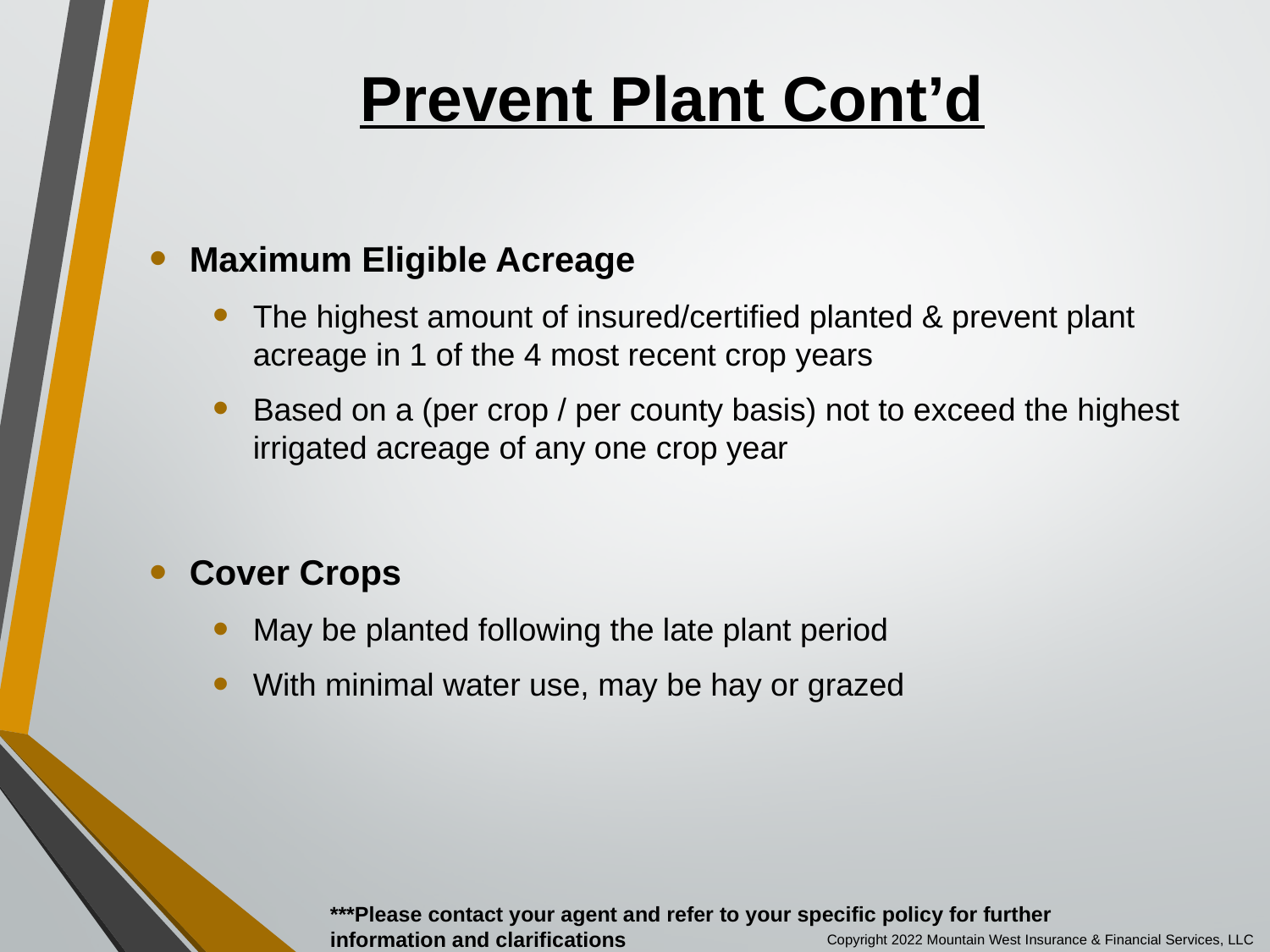

# Prevent Plant Cont’d

Maximum Eligible Acreage
The highest amount of insured/certified planted & prevent plant acreage in 1 of the 4 most recent crop years
Based on a (per crop / per county basis) not to exceed the highest irrigated acreage of any one crop year

Cover Crops
May be planted following the late plant period
With minimal water use, may be hay or grazed

***Please contact your agent and refer to your specific policy for further information and clarifications
Copyright 2022 Mountain West Insurance & Financial Services, LLC